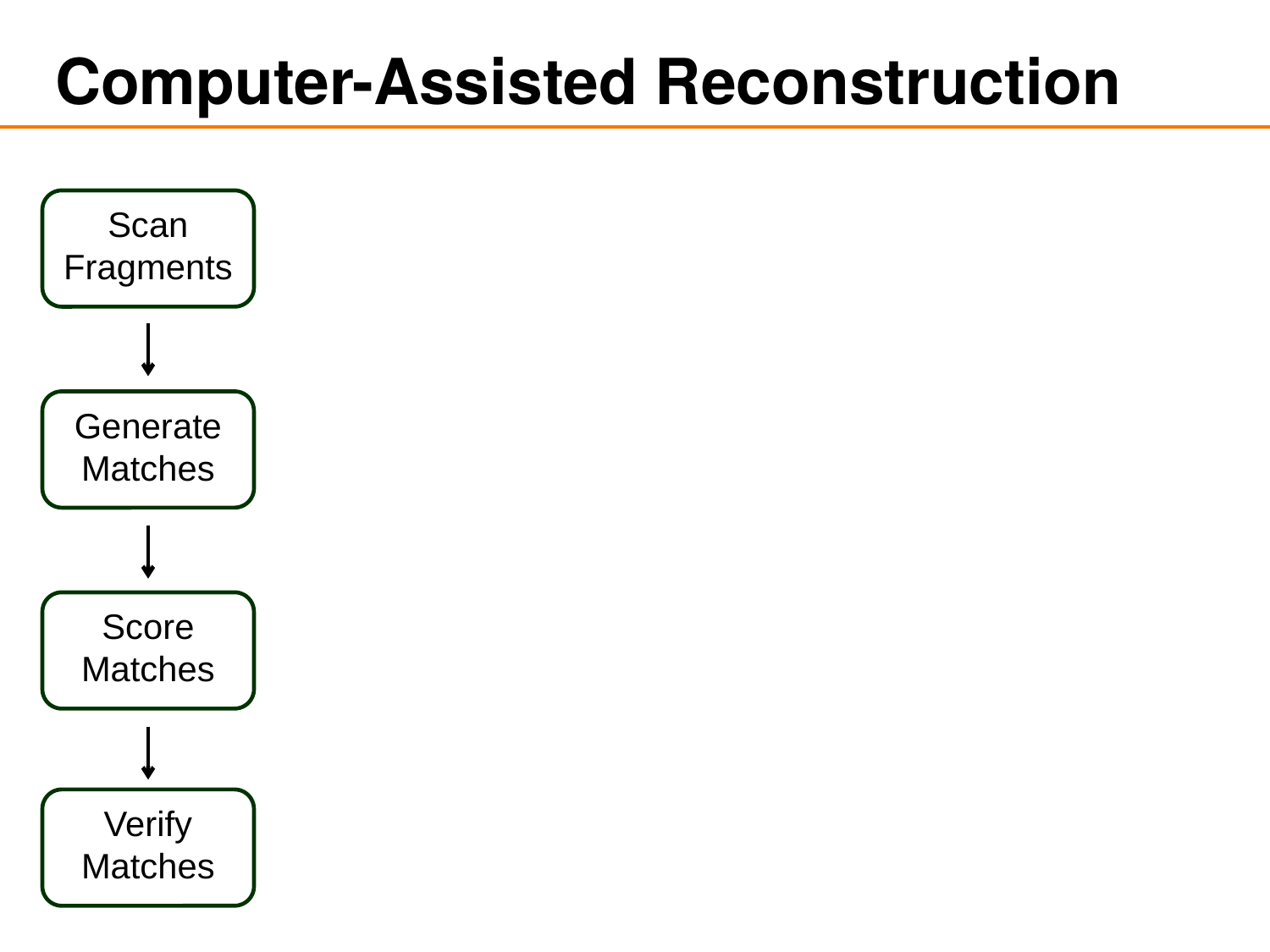

# Computer-Assisted Reconstruction
Scan
Fragments
Generate
Matches
Score
Matches
Verify
Matches